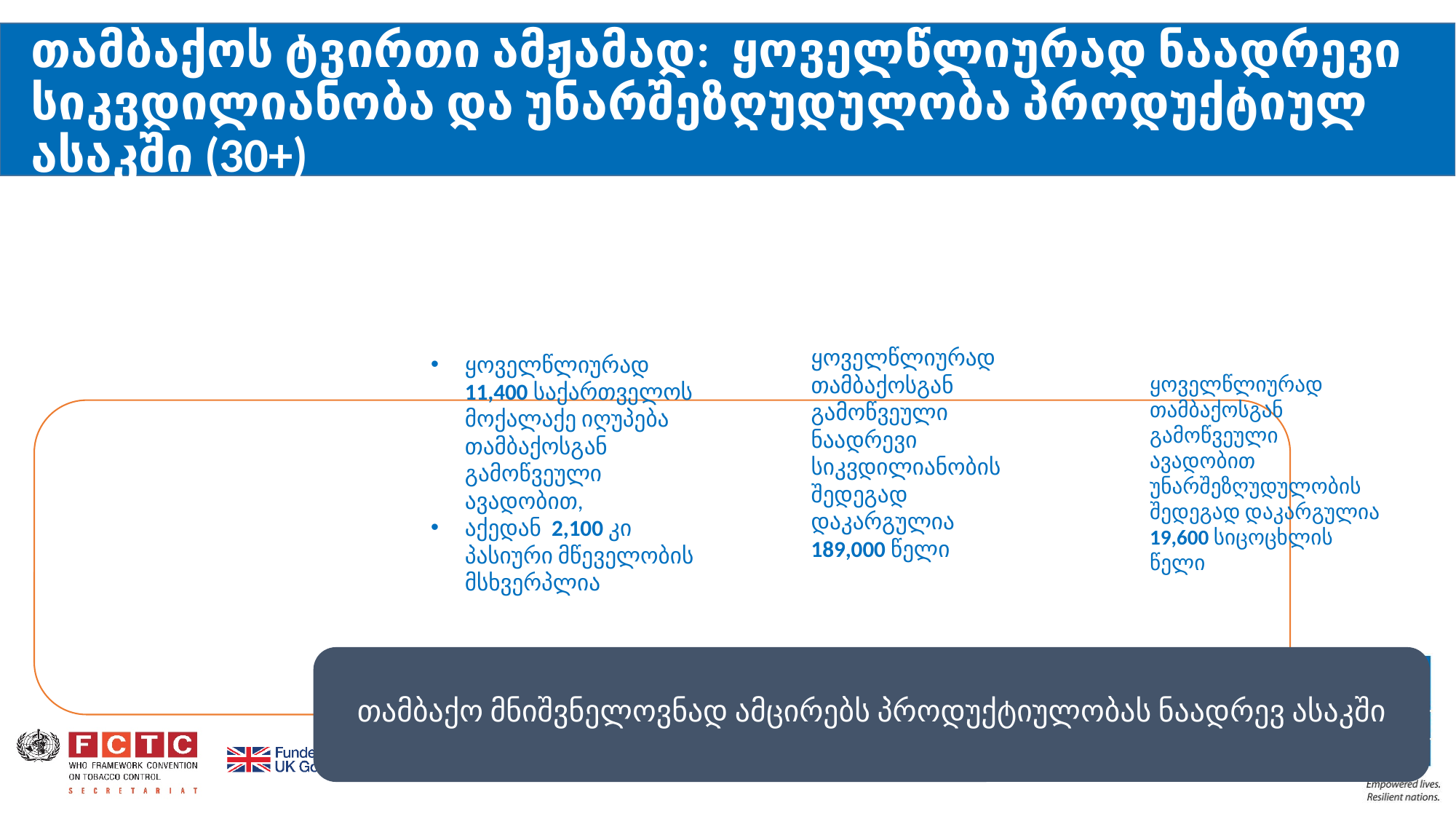

# თამბაქოს ტვირთი ამჟამად:  ყოველწლიურად ნაადრევი სიკვდილიანობა და უნარშეზღუდულობა პროდუქტიულ ასაკში (30+)
თამბაქო მნიშვნელოვნად ამცირებს პროდუქტიულობას ნაადრევ ასაკში
ყოველწლიურად თამბაქოსგან გამოწვეული ნაადრევი სიკვდილიანობის შედეგად დაკარგულია 189,000 წელი
ყოველწლიურად 11,400 საქართველოს მოქალაქე იღუპება თამბაქოსგან გამოწვეული ავადობით,
აქედან  2,100 კი პასიური მწეველობის მსხვერპლია
ყოველწლიურად თამბაქოსგან გამოწვეული ავადობით უნარშეზღუდულობის შედეგად დაკარგულია 19,600 სიცოცხლის წელი